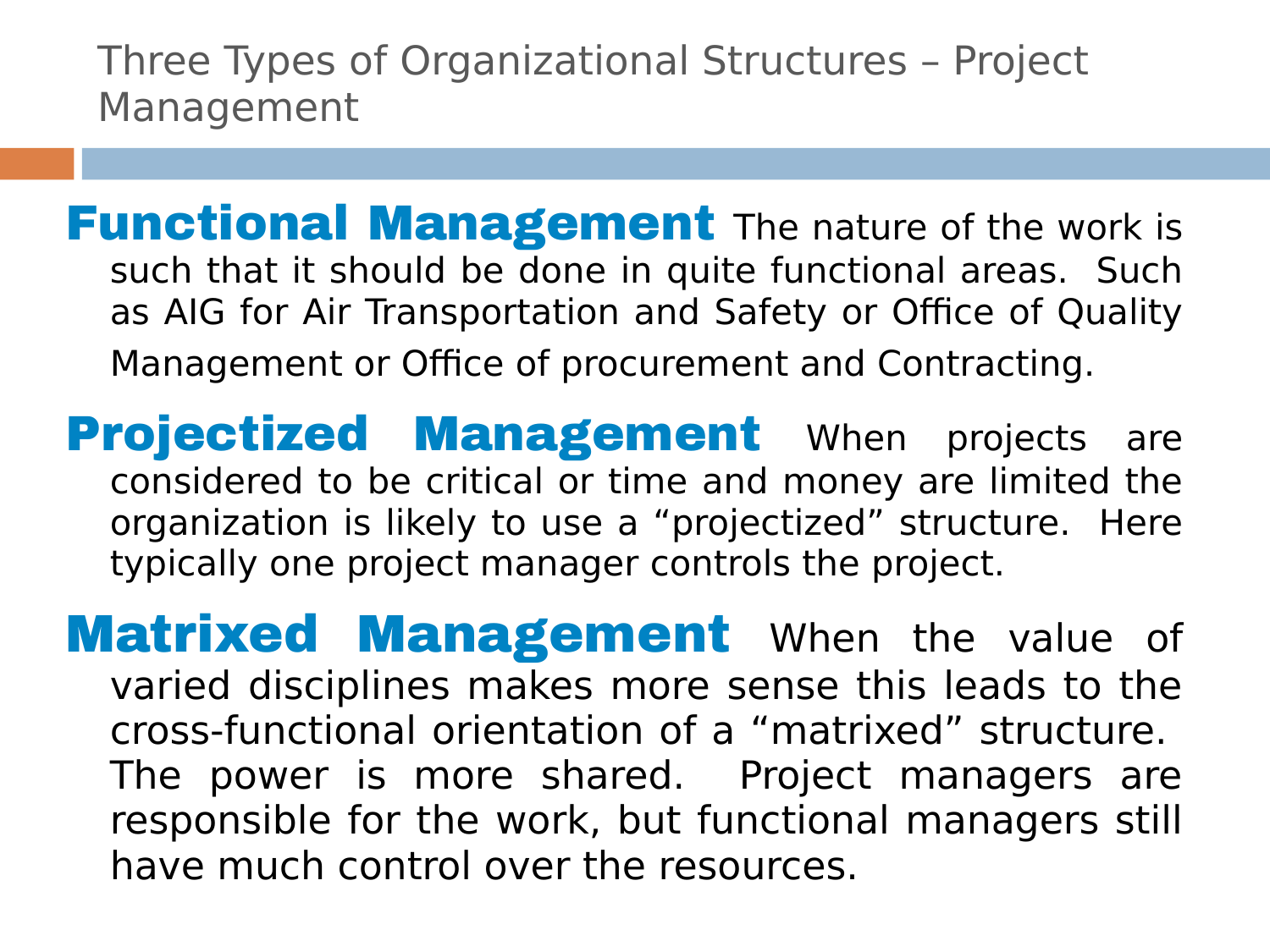

# Three Types of Organizational Structures – Project Management
Functional Management The nature of the work is such that it should be done in quite functional areas.  Such as AIG for Air Transportation and Safety or Office of Quality Management or Office of procurement and Contracting.
Projectized Management When projects are considered to be critical or time and money are limited the organization is likely to use a “projectized” structure.  Here typically one project manager controls the project.
Matrixed Management When the value of varied disciplines makes more sense this leads to the cross-functional orientation of a “matrixed” structure.  The power is more shared.  Project managers are responsible for the work, but functional managers still have much control over the resources.
2